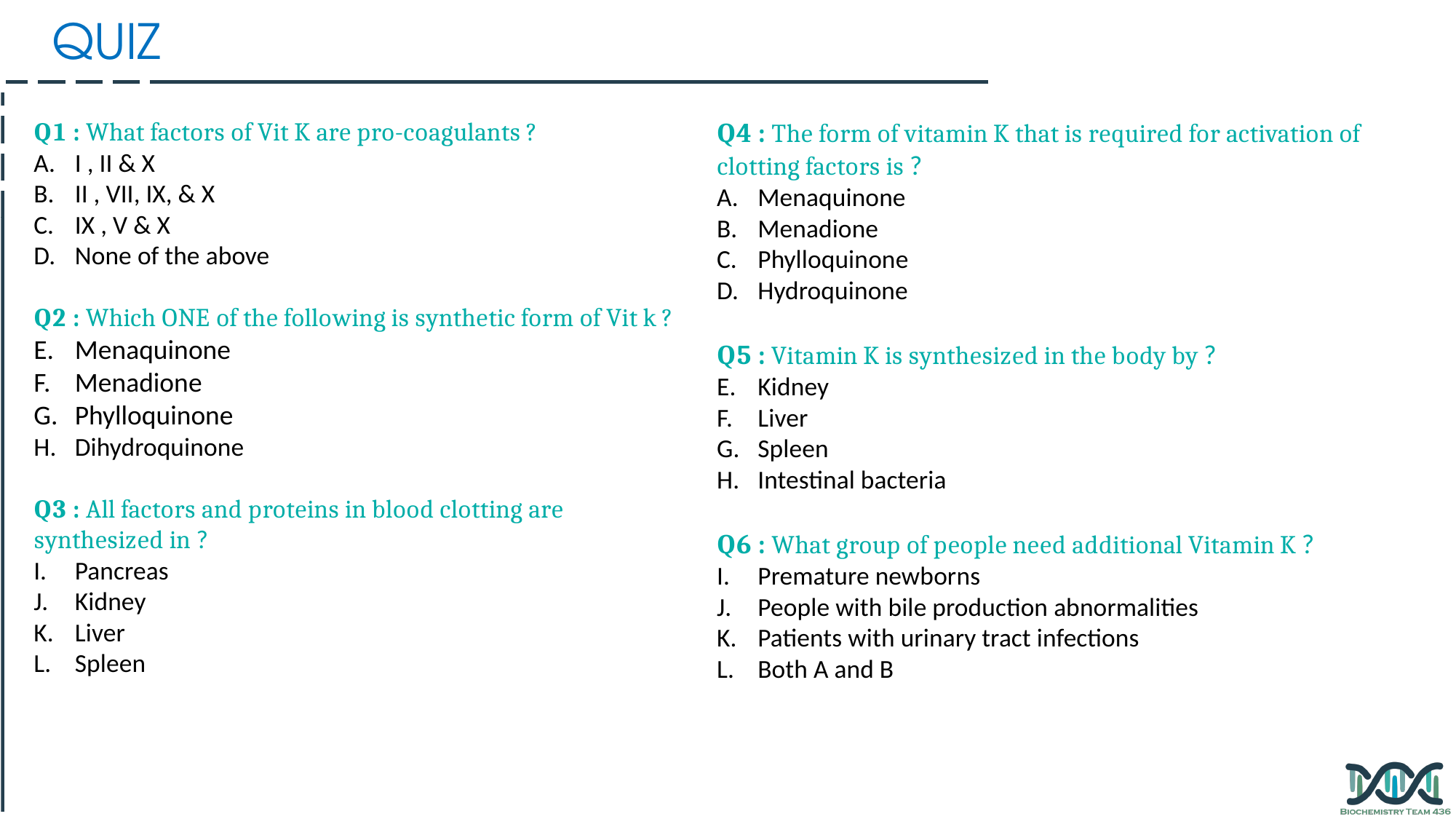

QUIZ
Q1 : What factors of Vit K are pro-coagulants ?
I , II & X
II , VII, IX, & X
IX , V & X
None of the above

Q2 : Which ONE of the following is synthetic form of Vit k ?
Menaquinone
Menadione
Phylloquinone
Dihydroquinone

Q3 : All factors and proteins in blood clotting are  synthesized in ?
Pancreas
Kidney
Liver
Spleen

Q4 : The form of vitamin K that is required for activation of clotting factors is ?
Menaquinone
Menadione
Phylloquinone
Hydroquinone

Q5 : Vitamin K is synthesized in the body by ?
Kidney
Liver
Spleen
Intestinal bacteria

Q6 : What group of people need additional Vitamin K ?
Premature newborns
People with bile production abnormalities
Patients with urinary tract infections
Both A and B